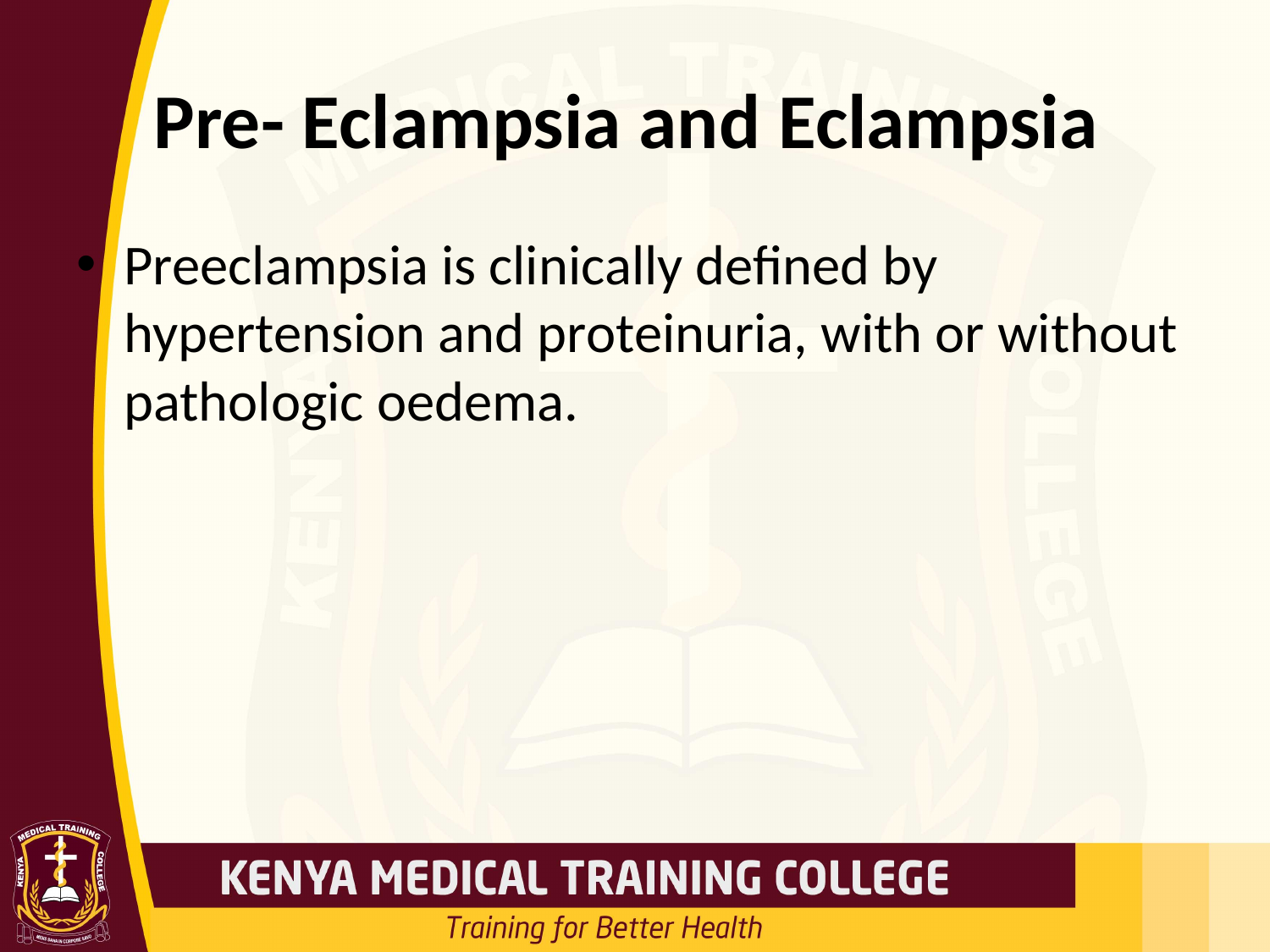

# Pre- Eclampsia and Eclampsia
Preeclampsia is clinically defined by hypertension and proteinuria, with or without pathologic oedema.